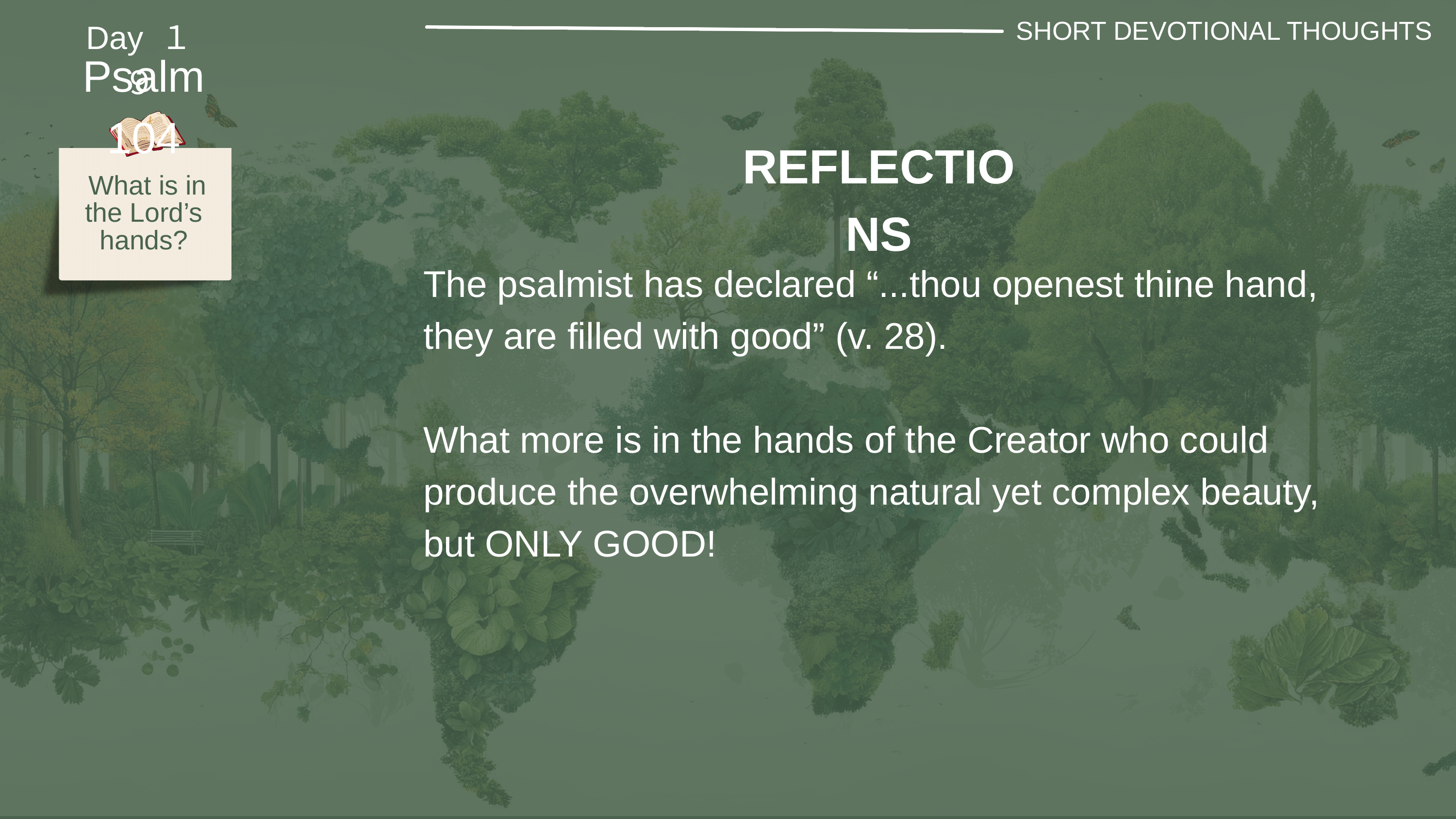

SHORT DEVOTIONAL THOUGHTS
Day １９

Psalm 104

REFLECTIONS

 What is in the Lord’s hands?
The psalmist has declared “...thou openest thine hand, they are filled with good” (v. 28).

What more is in the hands of the Creator who could produce the overwhelming natural yet complex beauty, but ONLY GOOD!